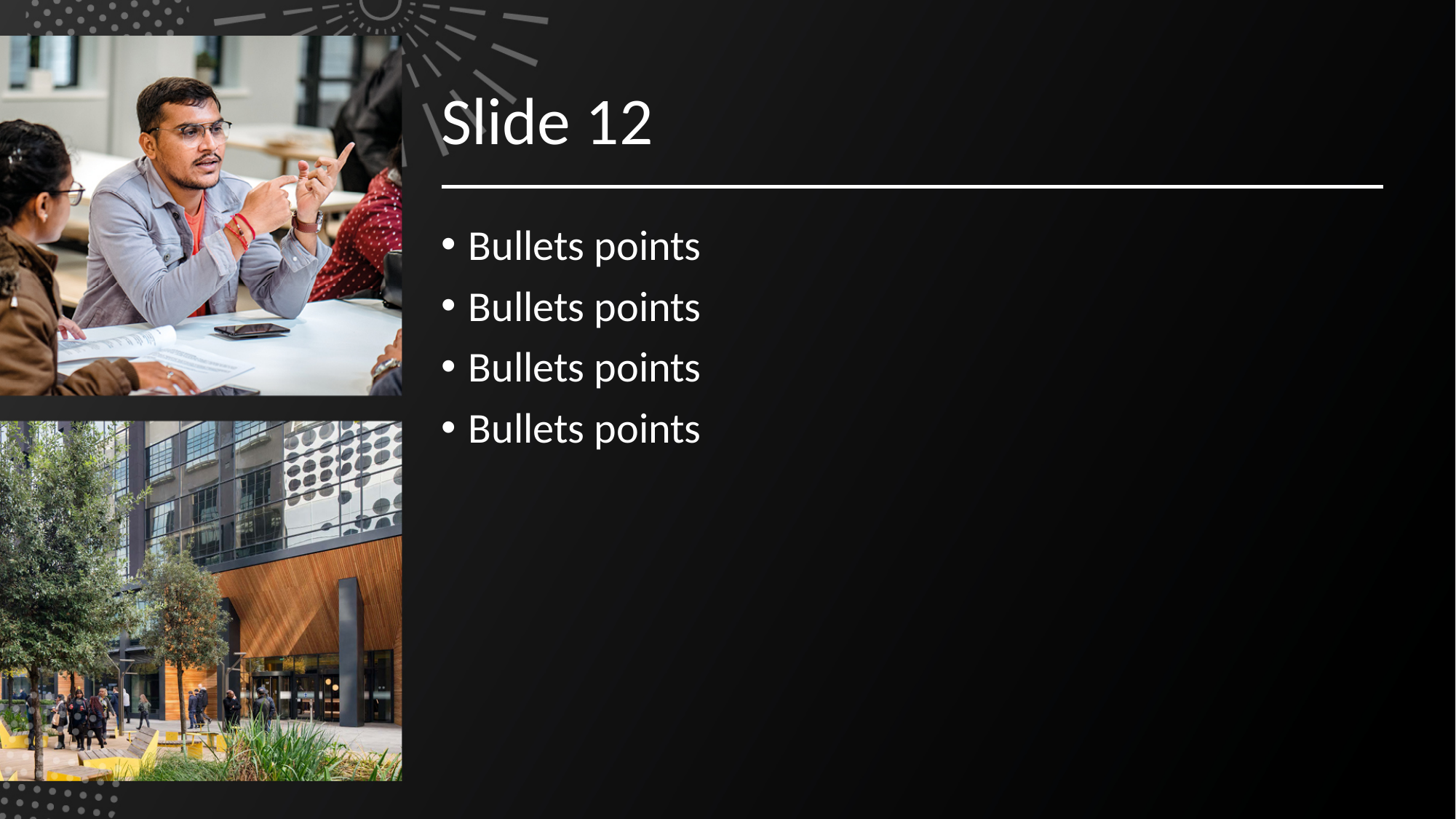

# Slide 12
Bullets points
Bullets points
Bullets points
Bullets points